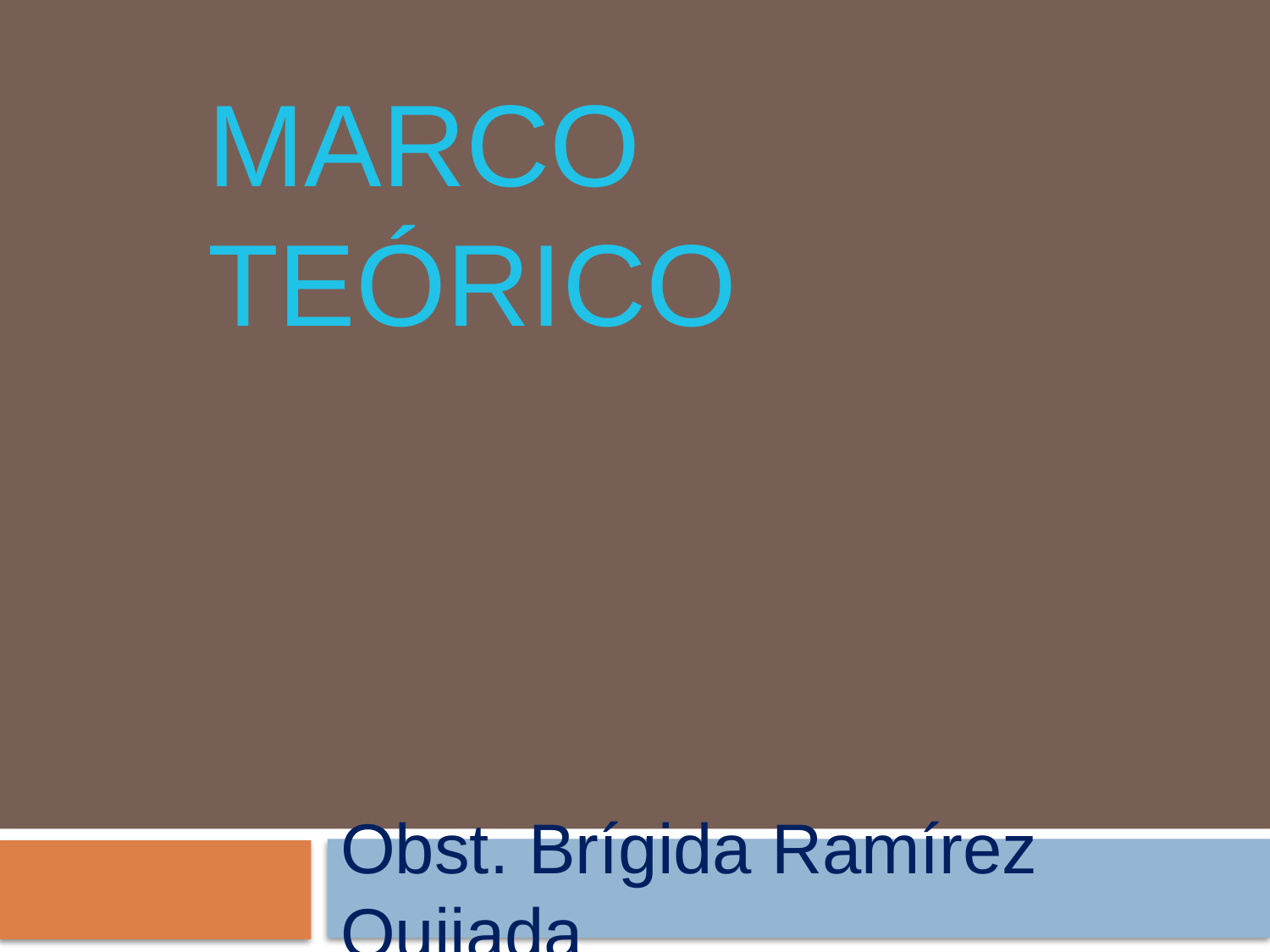

# Marco Teórico
Obst. Brígida Ramírez Quijada